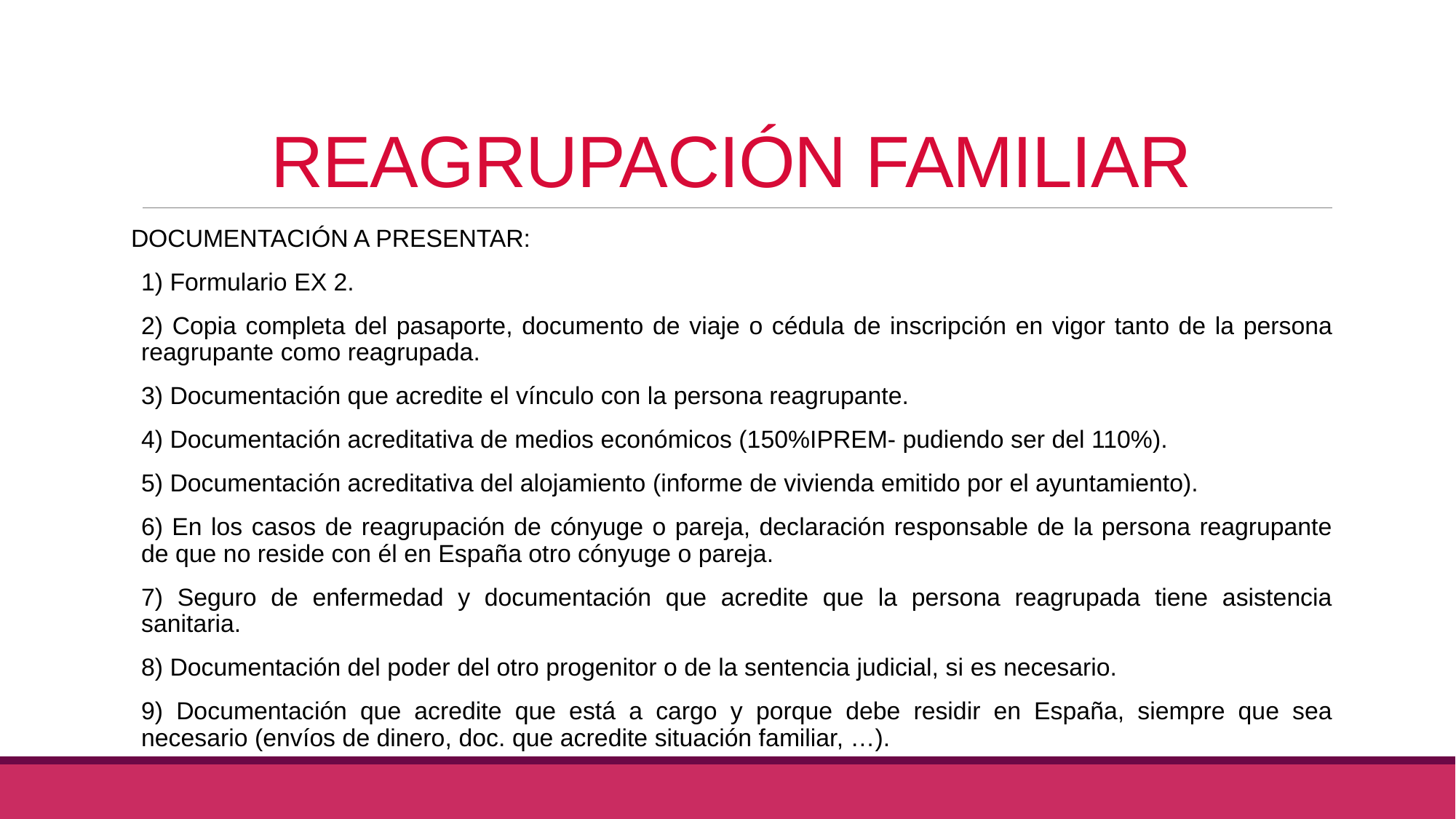

# REAGRUPACIÓN FAMILIAR
DOCUMENTACIÓN A PRESENTAR:
1) Formulario EX 2.
2) Copia completa del pasaporte, documento de viaje o cédula de inscripción en vigor tanto de la persona reagrupante como reagrupada.
3) Documentación que acredite el vínculo con la persona reagrupante.
4) Documentación acreditativa de medios económicos (150%IPREM- pudiendo ser del 110%).
5) Documentación acreditativa del alojamiento (informe de vivienda emitido por el ayuntamiento).
6) En los casos de reagrupación de cónyuge o pareja, declaración responsable de la persona reagrupante de que no reside con él en España otro cónyuge o pareja.
7) Seguro de enfermedad y documentación que acredite que la persona reagrupada tiene asistencia sanitaria.
8) Documentación del poder del otro progenitor o de la sentencia judicial, si es necesario.
9) Documentación que acredite que está a cargo y porque debe residir en España, siempre que sea necesario (envíos de dinero, doc. que acredite situación familiar, …).